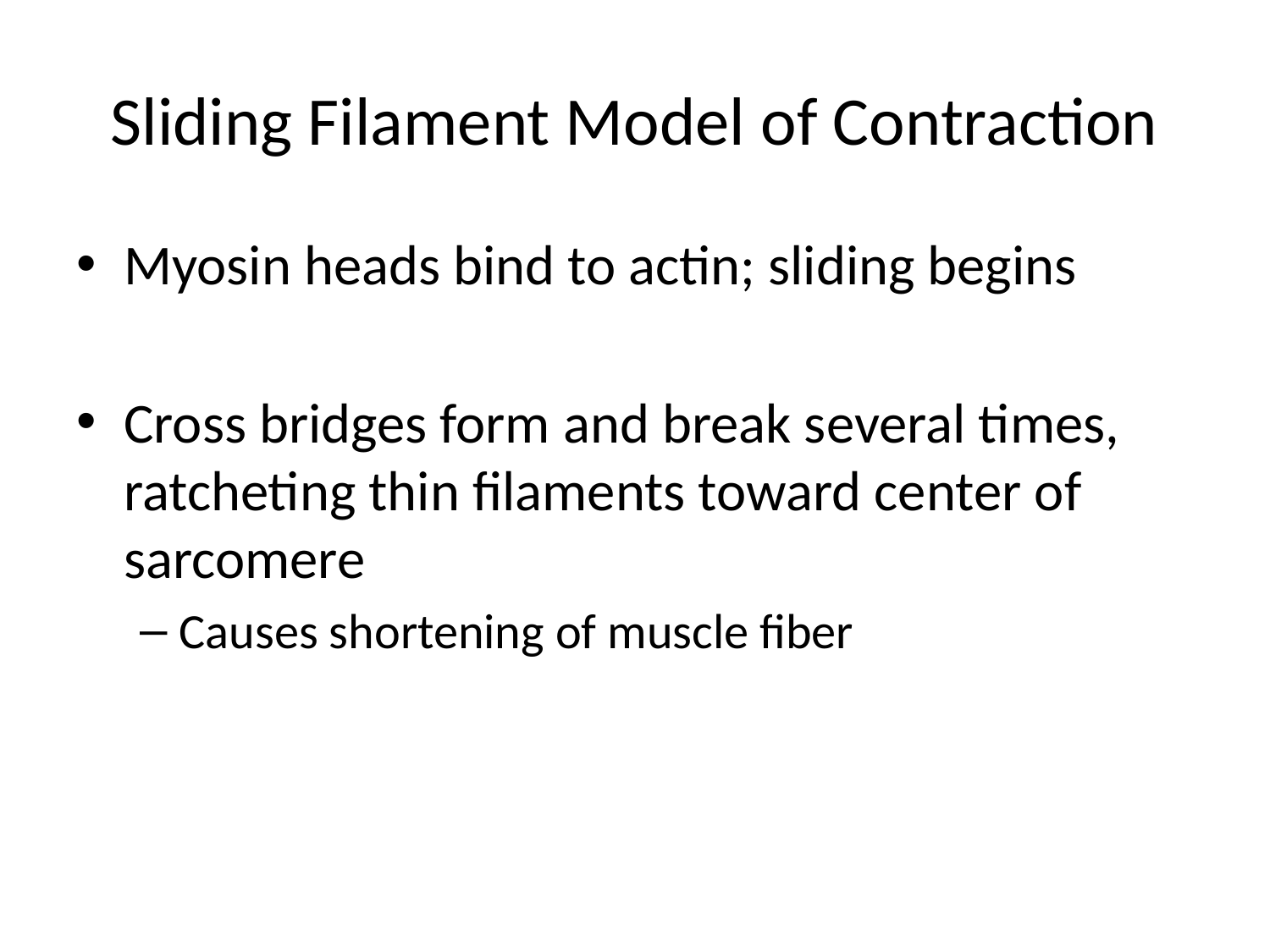

# Sliding Filament Model of Contraction
Myosin heads bind to actin; sliding begins

Cross bridges form and break several times, ratcheting thin filaments toward center of sarcomere
Causes shortening of muscle fiber